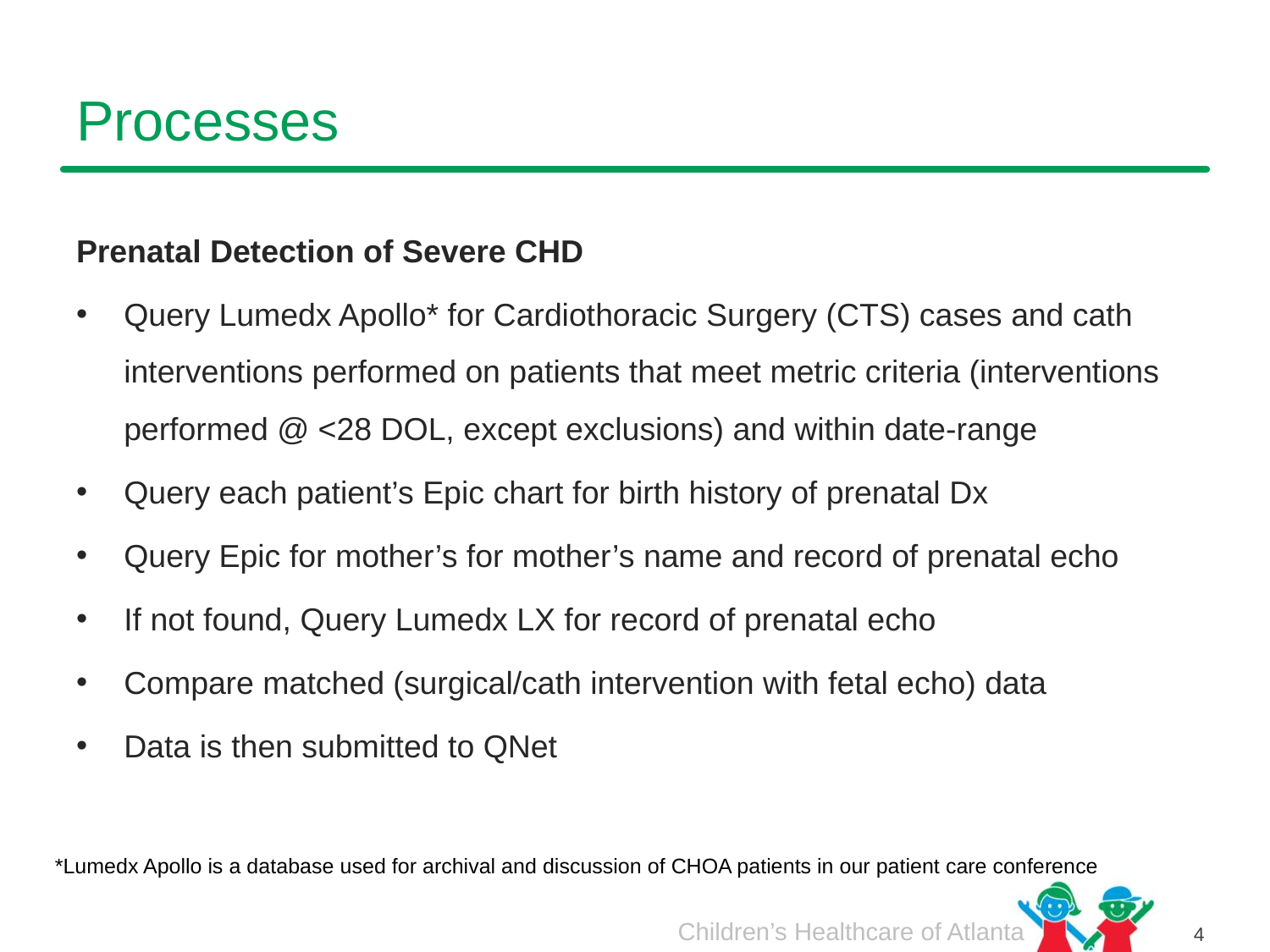

# Processes
Prenatal Detection of Severe CHD
Query Lumedx Apollo* for Cardiothoracic Surgery (CTS) cases and cath interventions performed on patients that meet metric criteria (interventions performed @ <28 DOL, except exclusions) and within date-range
Query each patient’s Epic chart for birth history of prenatal Dx
Query Epic for mother’s for mother’s name and record of prenatal echo
If not found, Query Lumedx LX for record of prenatal echo
Compare matched (surgical/cath intervention with fetal echo) data
Data is then submitted to QNet

*Lumedx Apollo is a database used for archival and discussion of CHOA patients in our patient care conference
4